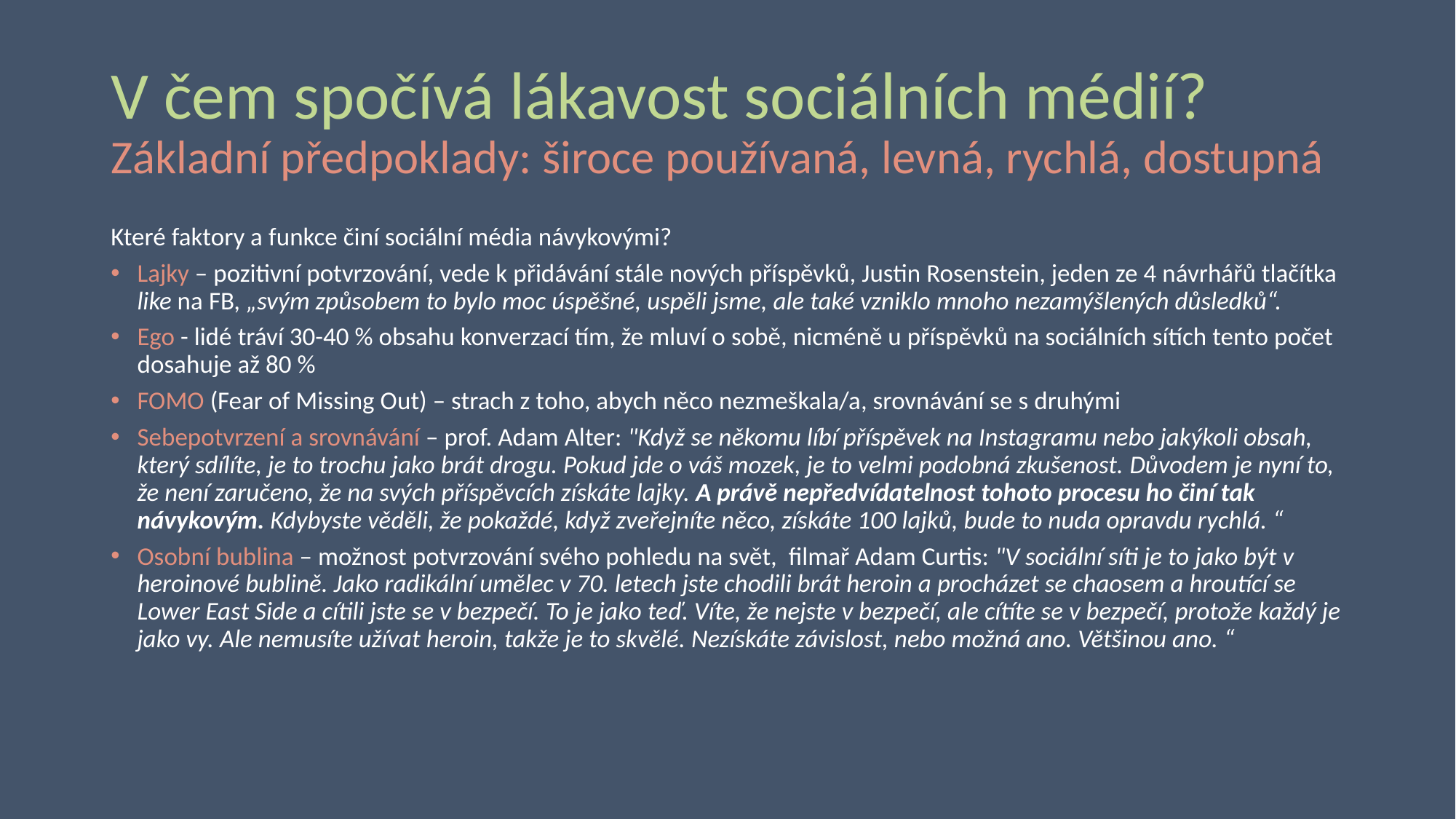

# V čem spočívá lákavost sociálních médií? Základní předpoklady: široce používaná, levná, rychlá, dostupná
Které faktory a funkce činí sociální média návykovými?
Lajky – pozitivní potvrzování, vede k přidávání stále nových příspěvků, Justin Rosenstein, jeden ze 4 návrhářů tlačítka like na FB, „svým způsobem to bylo moc úspěšné, uspěli jsme, ale také vzniklo mnoho nezamýšlených důsledků“.
Ego - lidé tráví 30-40 % obsahu konverzací tím, že mluví o sobě, nicméně u příspěvků na sociálních sítích tento počet dosahuje až 80 %
FOMO (Fear of Missing Out) – strach z toho, abych něco nezmeškala/a, srovnávání se s druhými
Sebepotvrzení a srovnávání – prof. Adam Alter: "Když se někomu líbí příspěvek na Instagramu nebo jakýkoli obsah, který sdílíte, je to trochu jako brát drogu. Pokud jde o váš mozek, je to velmi podobná zkušenost. Důvodem je nyní to, že není zaručeno, že na svých příspěvcích získáte lajky. A právě nepředvídatelnost tohoto procesu ho činí tak návykovým. Kdybyste věděli, že pokaždé, když zveřejníte něco, získáte 100 lajků, bude to nuda opravdu rychlá. “
Osobní bublina – možnost potvrzování svého pohledu na svět,  filmař Adam Curtis: "V sociální síti je to jako být v heroinové bublině. Jako radikální umělec v 70. letech jste chodili brát heroin a procházet se chaosem a hroutící se Lower East Side a cítili jste se v bezpečí. To je jako teď. Víte, že nejste v bezpečí, ale cítíte se v bezpečí, protože každý je jako vy. Ale nemusíte užívat heroin, takže je to skvělé. Nezískáte závislost, nebo možná ano. Většinou ano. “